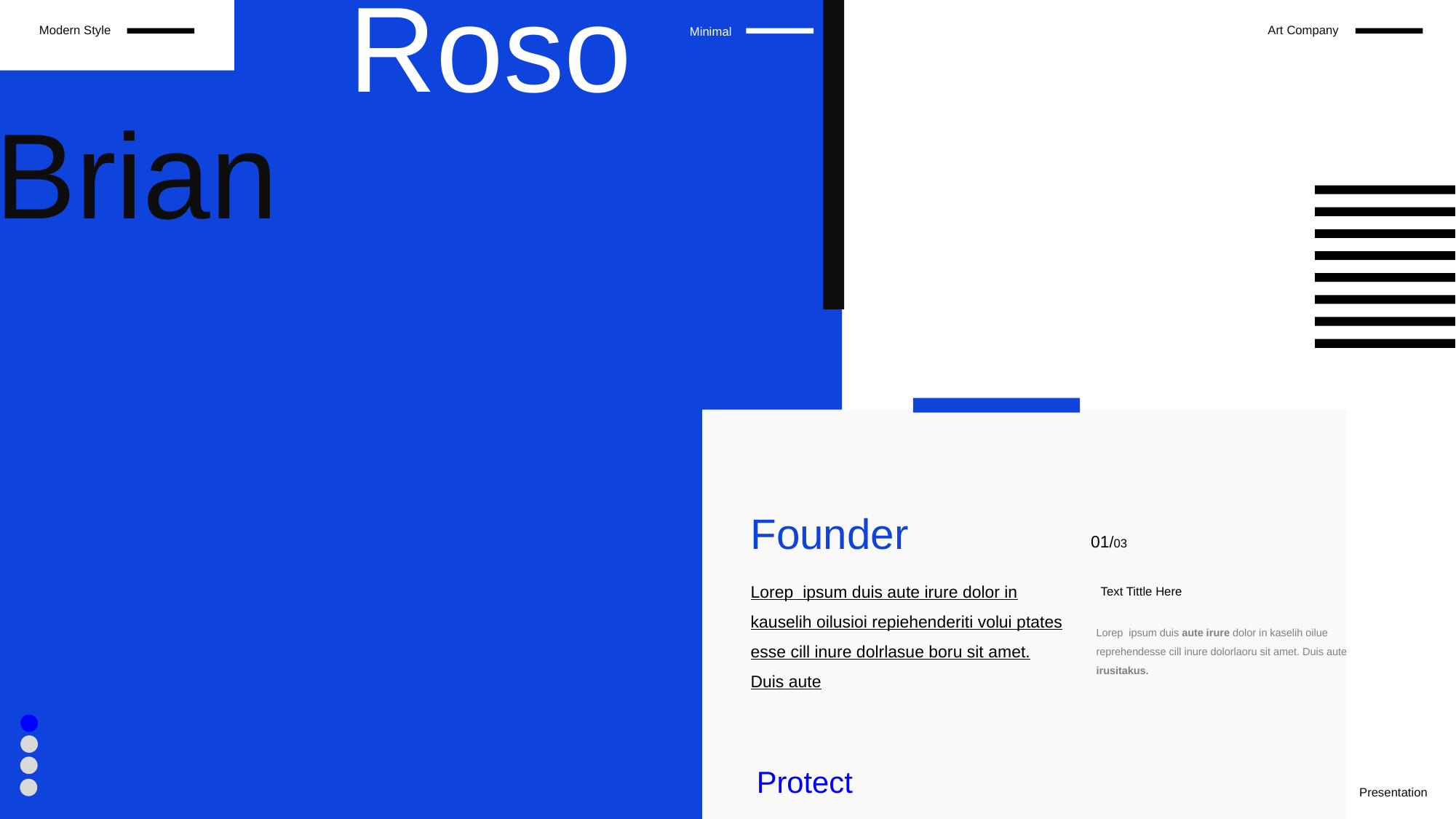

Roso
Modern Style
Art Company
Minimal

Brian

Founder
01/03
Lorep  ipsum duis aute irure dolor in kauselih oilusioi repiehenderiti volui ptates esse cill inure dolrlasue boru sit amet. Duis aute
Text Tittle Here
Lorep  ipsum duis aute irure dolor in kaselih oilue reprehendesse cill inure dolorlaoru sit amet. Duis aute irusitakus.

Protect
Presentation